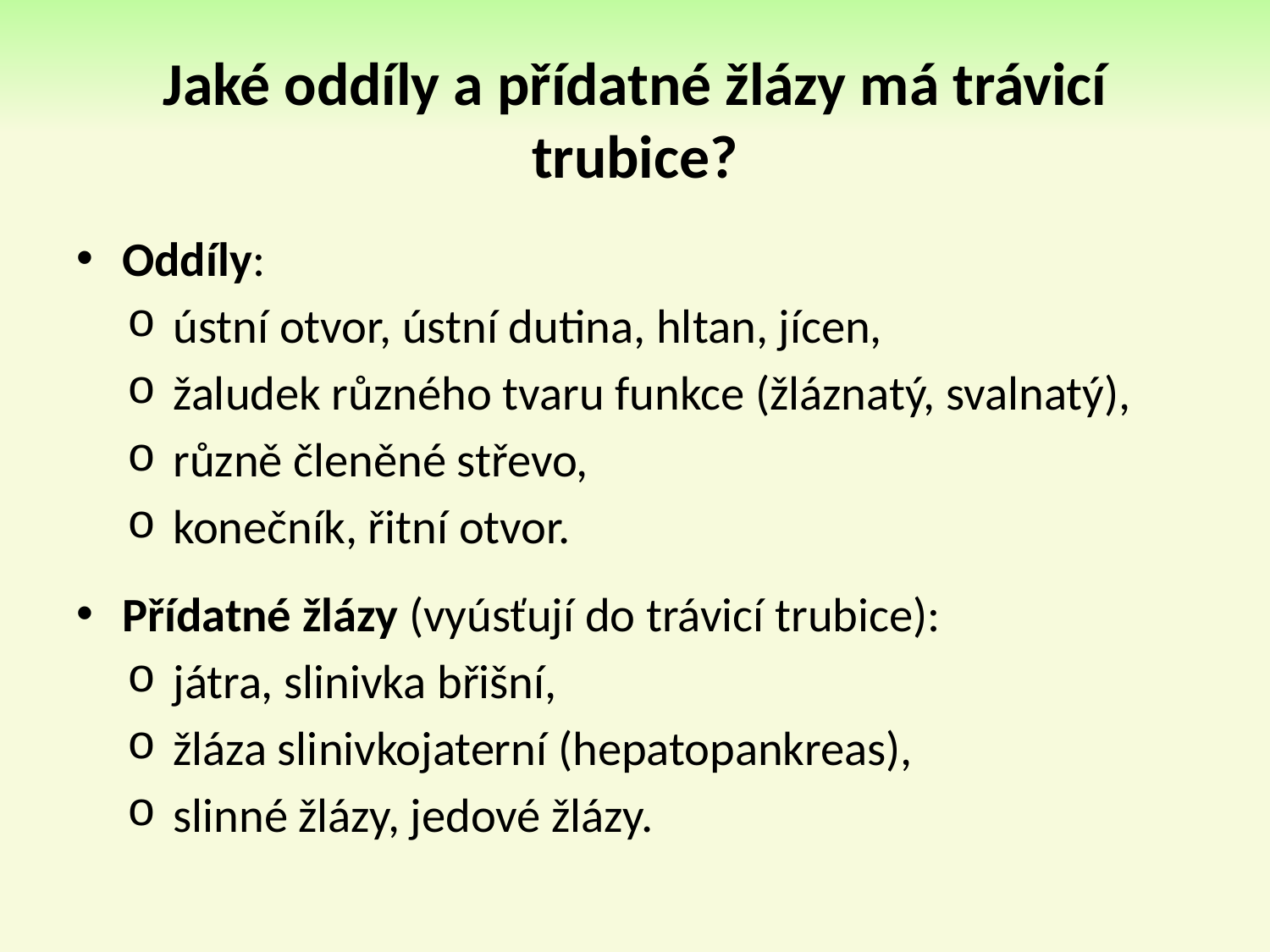

# Jaké oddíly a přídatné žlázy má trávicí trubice?
Oddíly:
ústní otvor, ústní dutina, hltan, jícen,
žaludek různého tvaru funkce (žláznatý, svalnatý),
různě členěné střevo,
konečník, řitní otvor.
Přídatné žlázy (vyúsťují do trávicí trubice):
játra, slinivka břišní,
žláza slinivkojaterní (hepatopankreas),
slinné žlázy, jedové žlázy.